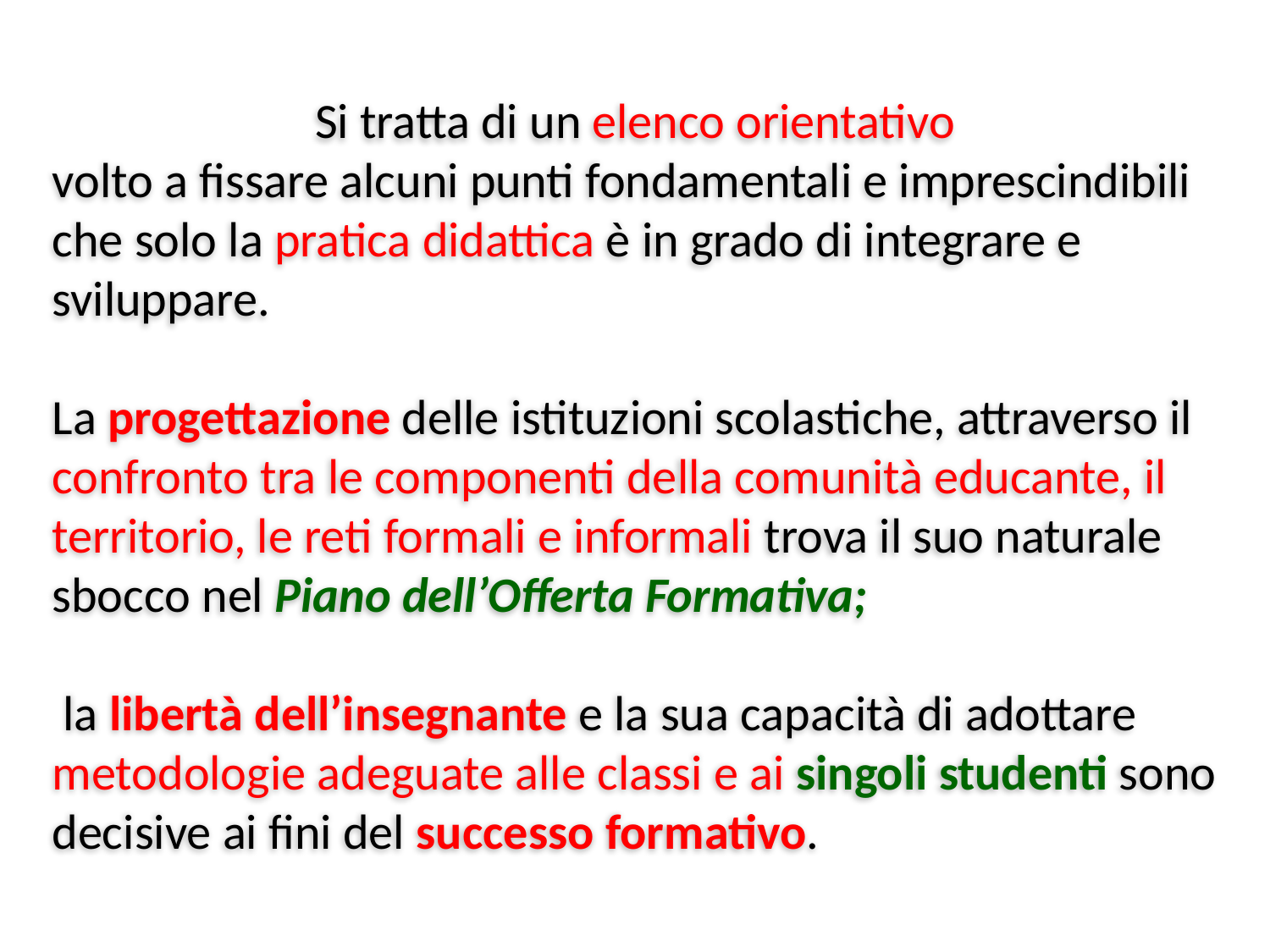

Si tratta di un elenco orientativo
volto a fissare alcuni punti fondamentali e imprescindibili che solo la pratica didattica è in grado di integrare e sviluppare.

La progettazione delle istituzioni scolastiche, attraverso il confronto tra le componenti della comunità educante, il territorio, le reti formali e informali trova il suo naturale sbocco nel Piano dell’Offerta Formativa;

 la libertà dell’insegnante e la sua capacità di adottare metodologie adeguate alle classi e ai singoli studenti sono decisive ai fini del successo formativo.